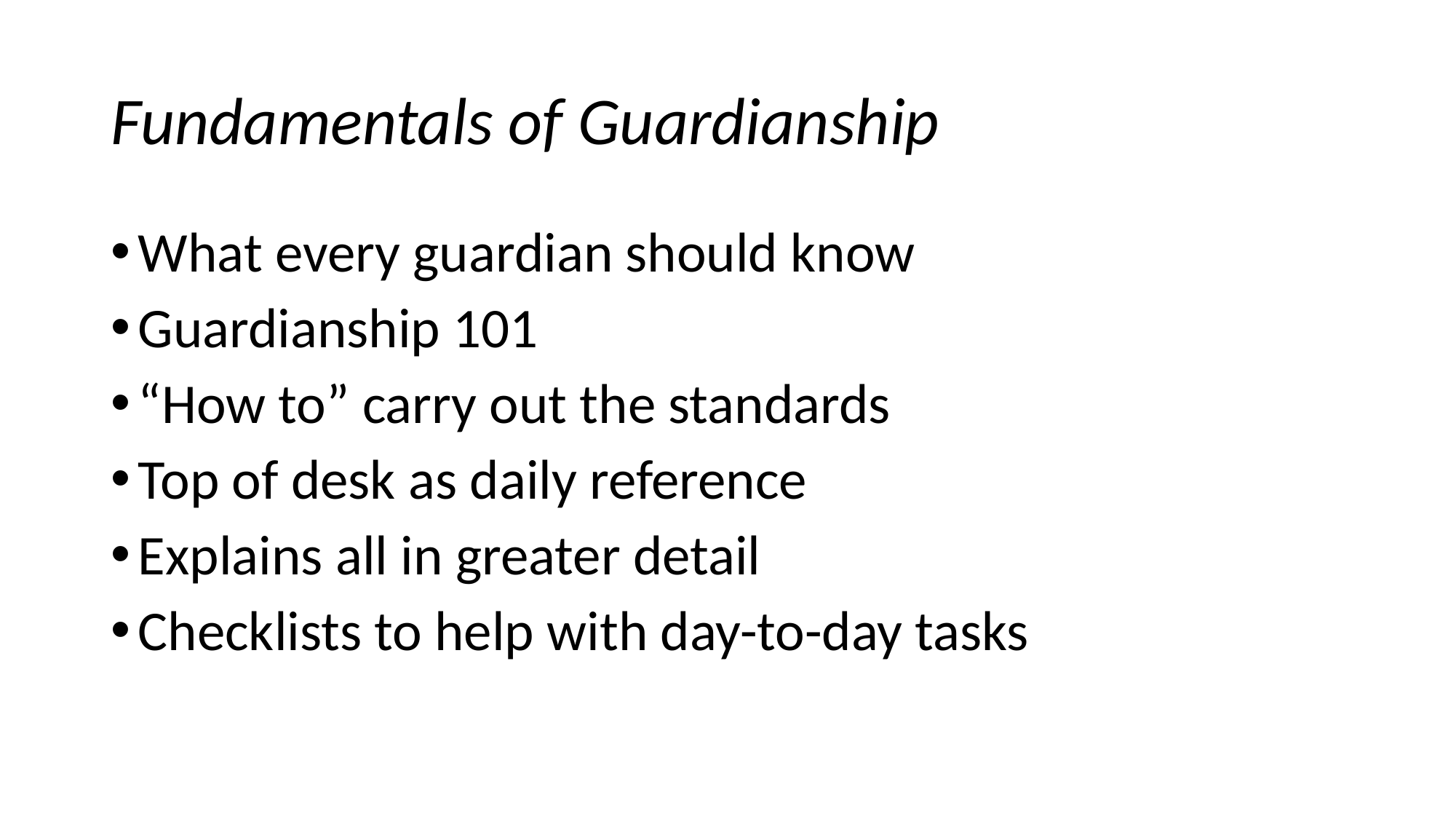

# Fundamentals of Guardianship
What every guardian should know
Guardianship 101
“How to” carry out the standards
Top of desk as daily reference
Explains all in greater detail
Checklists to help with day-to-day tasks